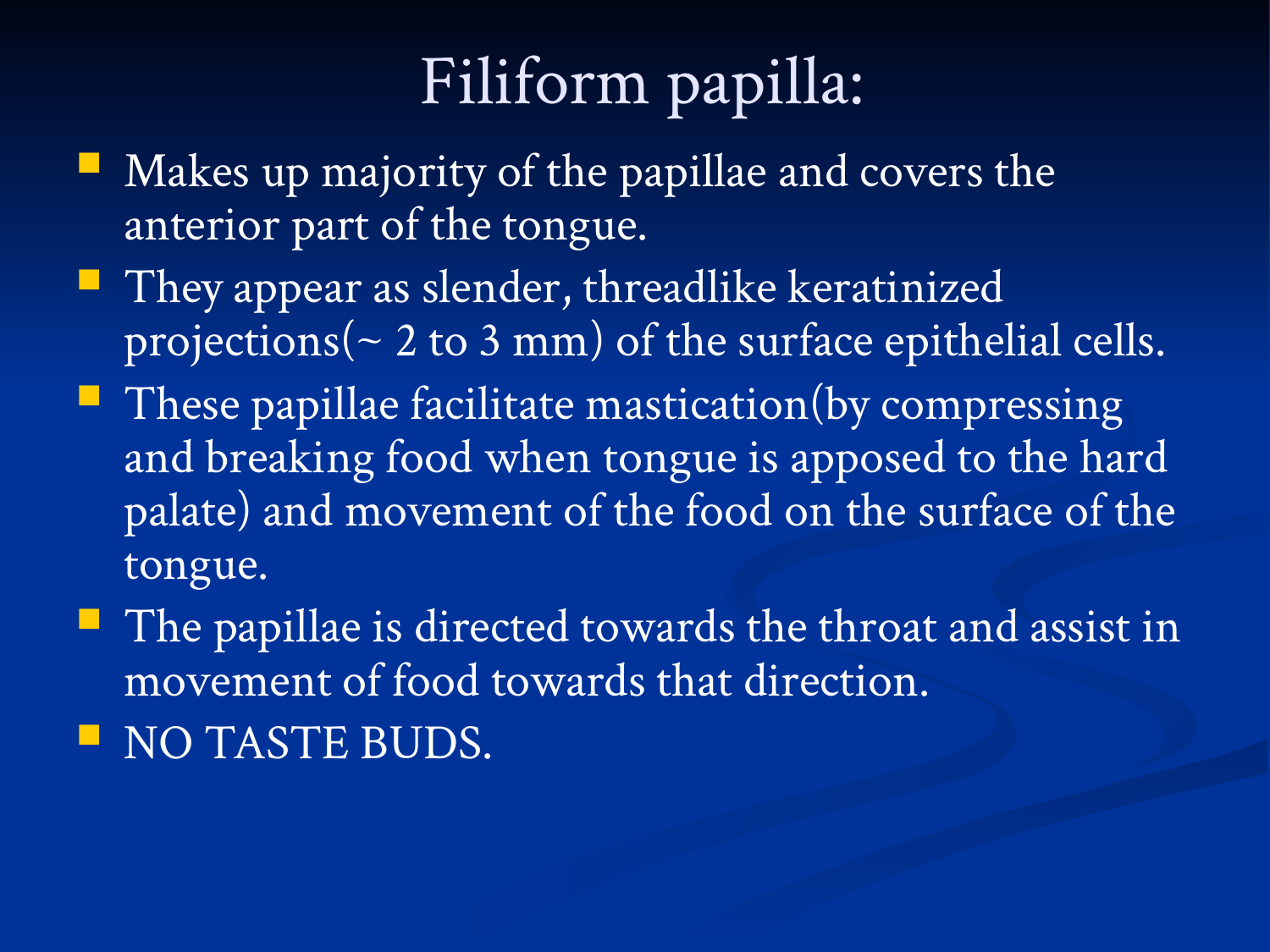

# Filiform papilla:
Makes up majority of the papillae and covers the anterior part of the tongue.
They appear as slender, threadlike keratinized projections(~ 2 to 3 mm) of the surface epithelial cells.
These papillae facilitate mastication(by compressing and breaking food when tongue is apposed to the hard palate) and movement of the food on the surface of the tongue.
The papillae is directed towards the throat and assist in movement of food towards that direction.
NO TASTE BUDS.